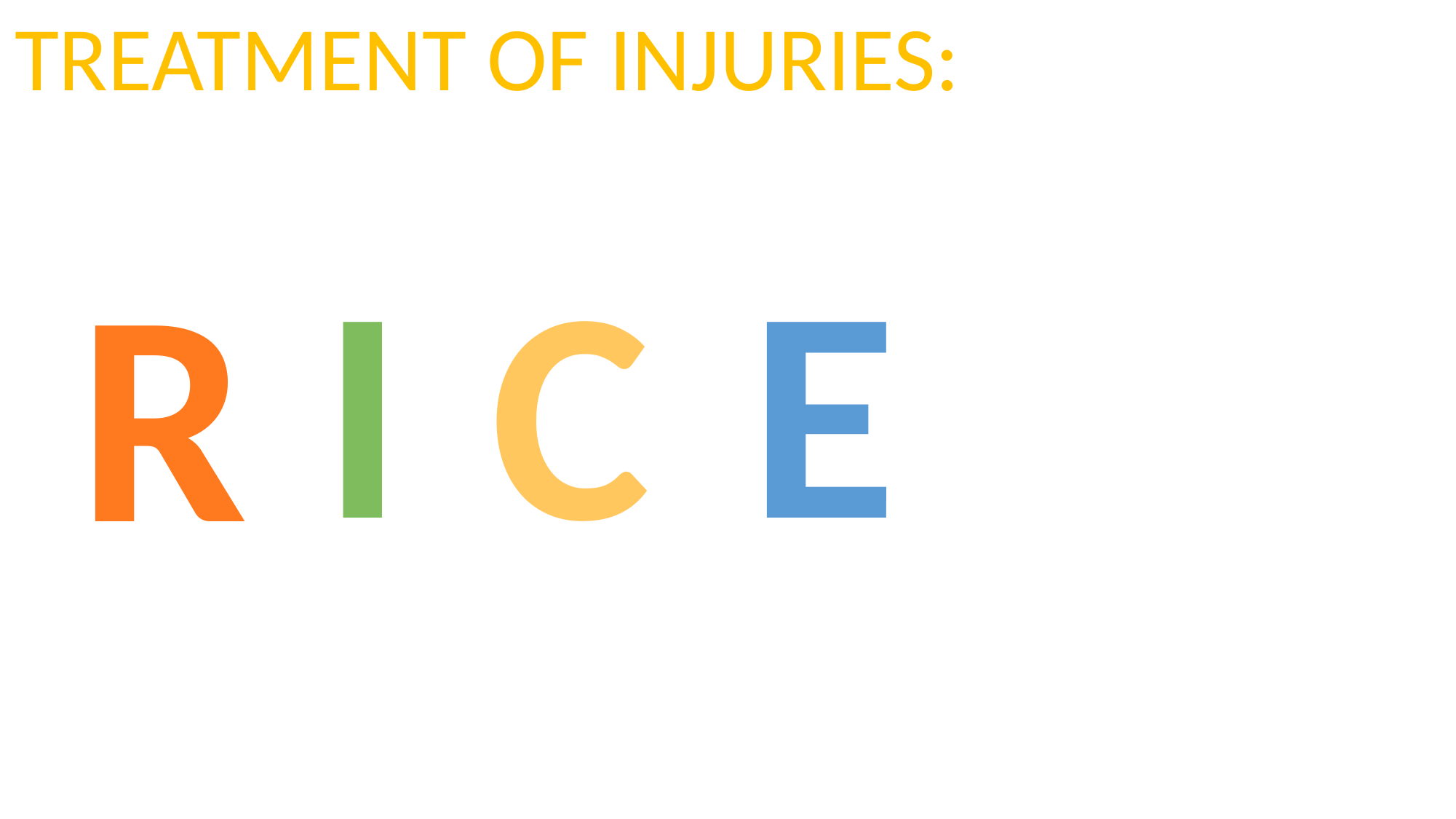

# Treatment of Injuries:
E
I
C
R